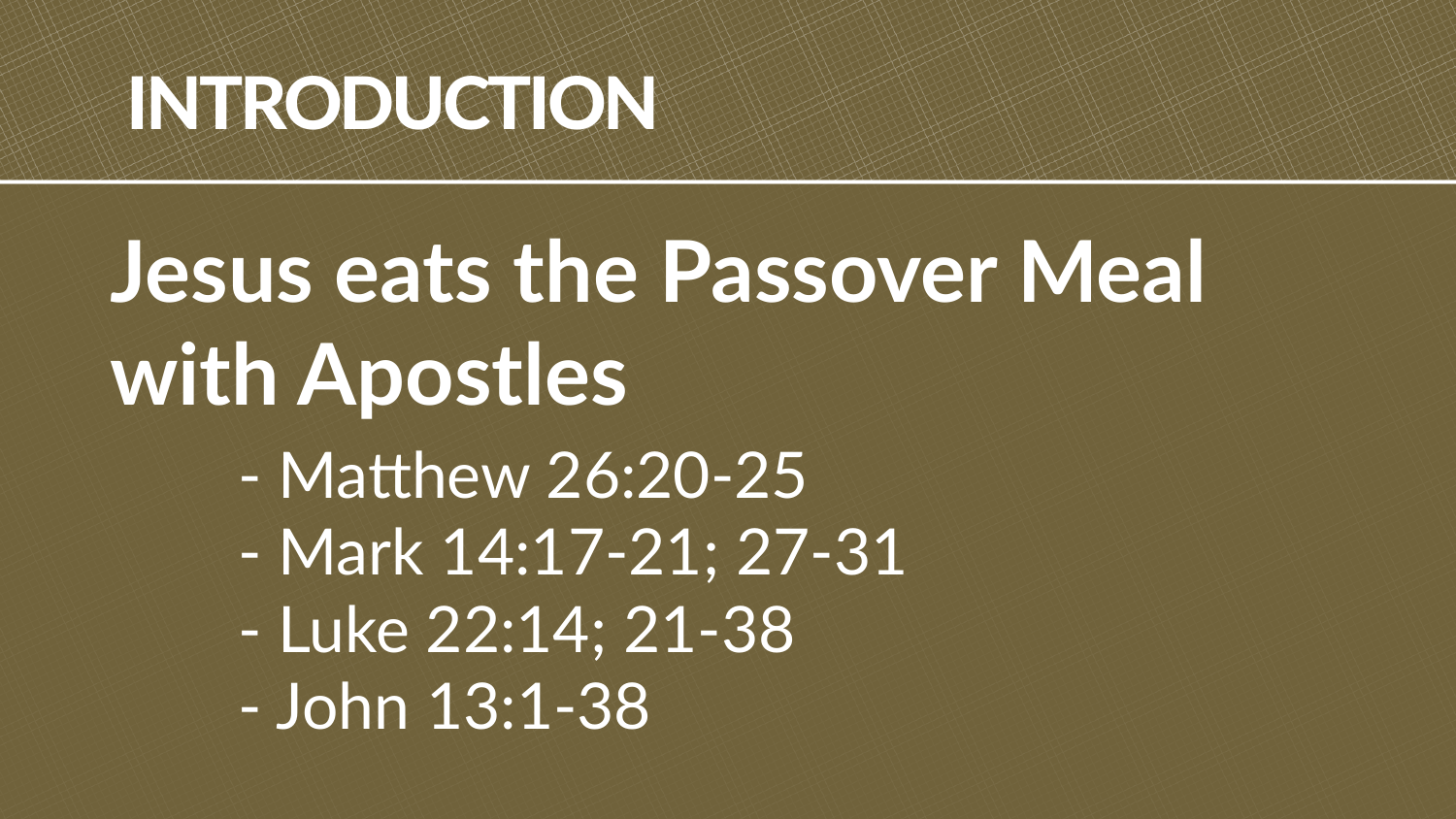

# INTRODUCTION
Jesus eats the Passover Meal with Apostles
	- Matthew 26:20-25
	- Mark 14:17-21; 27-31
	- Luke 22:14; 21-38
	- John 13:1-38